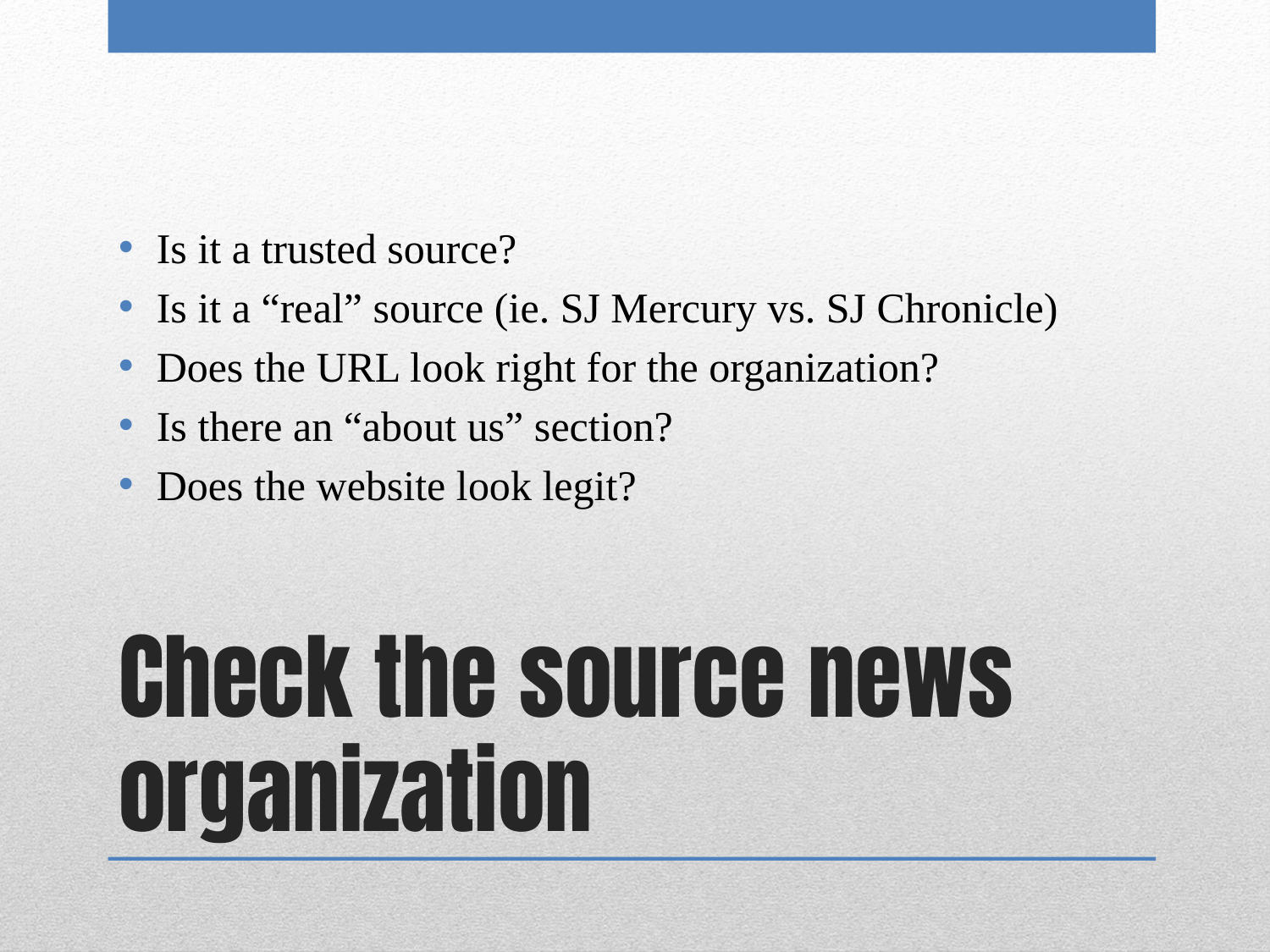

Is it a trusted source?
Is it a “real” source (ie. SJ Mercury vs. SJ Chronicle)
Does the URL look right for the organization?
Is there an “about us” section?
Does the website look legit?
# Check the source news organization